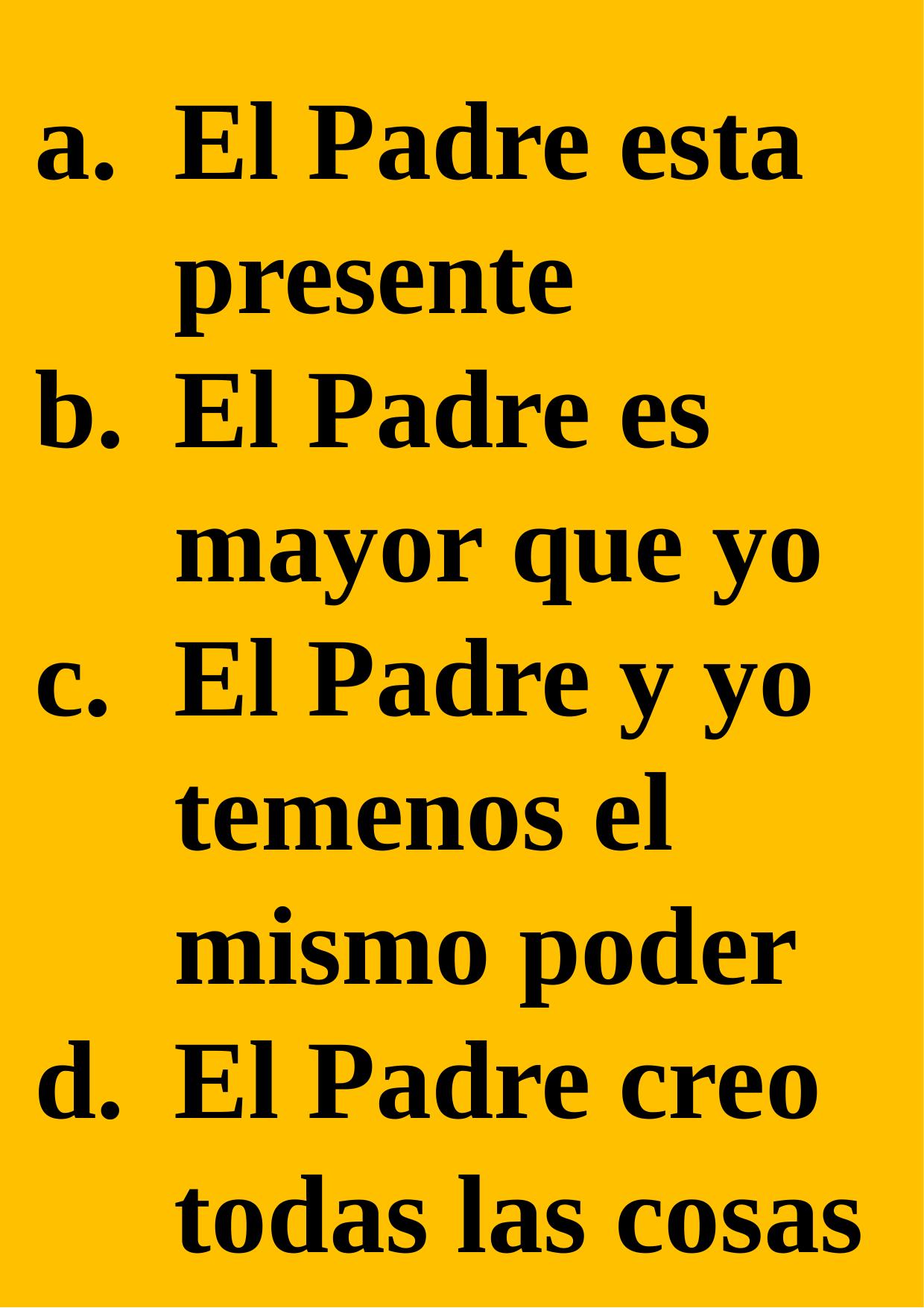

El Padre esta presente
El Padre es mayor que yo
El Padre y yo temenos el mismo poder
El Padre creo todas las cosas